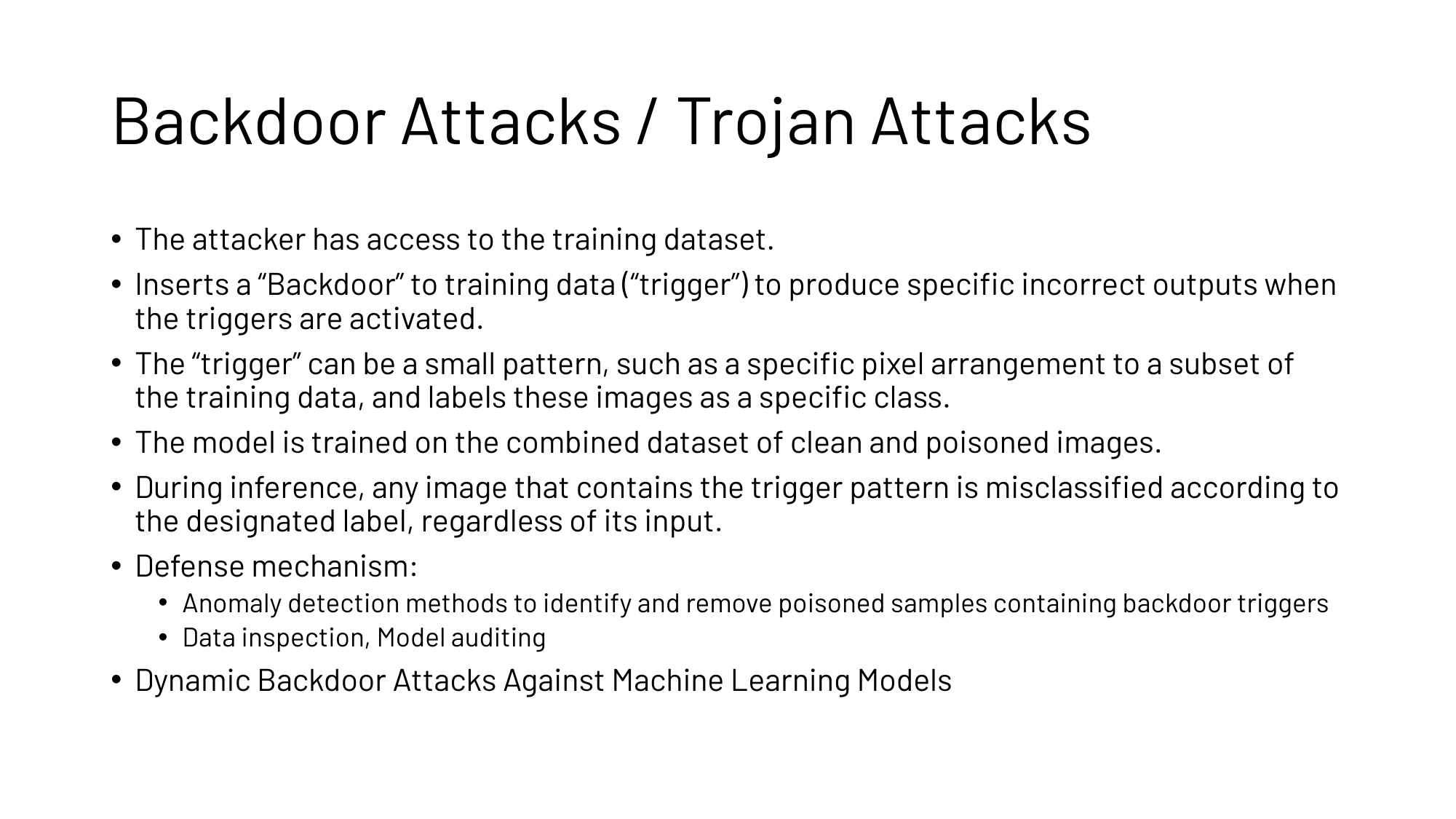

# Backdoor Attacks / Trojan Attacks
The attacker has access to the training dataset.
Inserts a “Backdoor” to training data (“trigger”) to produce specific incorrect outputs when the triggers are activated.
The “trigger” can be a small pattern, such as a specific pixel arrangement to a subset of the training data, and labels these images as a specific class.
The model is trained on the combined dataset of clean and poisoned images.
During inference, any image that contains the trigger pattern is misclassified according to the designated label, regardless of its input.
Defense mechanism:
Anomaly detection methods to identify and remove poisoned samples containing backdoor triggers
Data inspection, Model auditing
Dynamic Backdoor Attacks Against Machine Learning Models